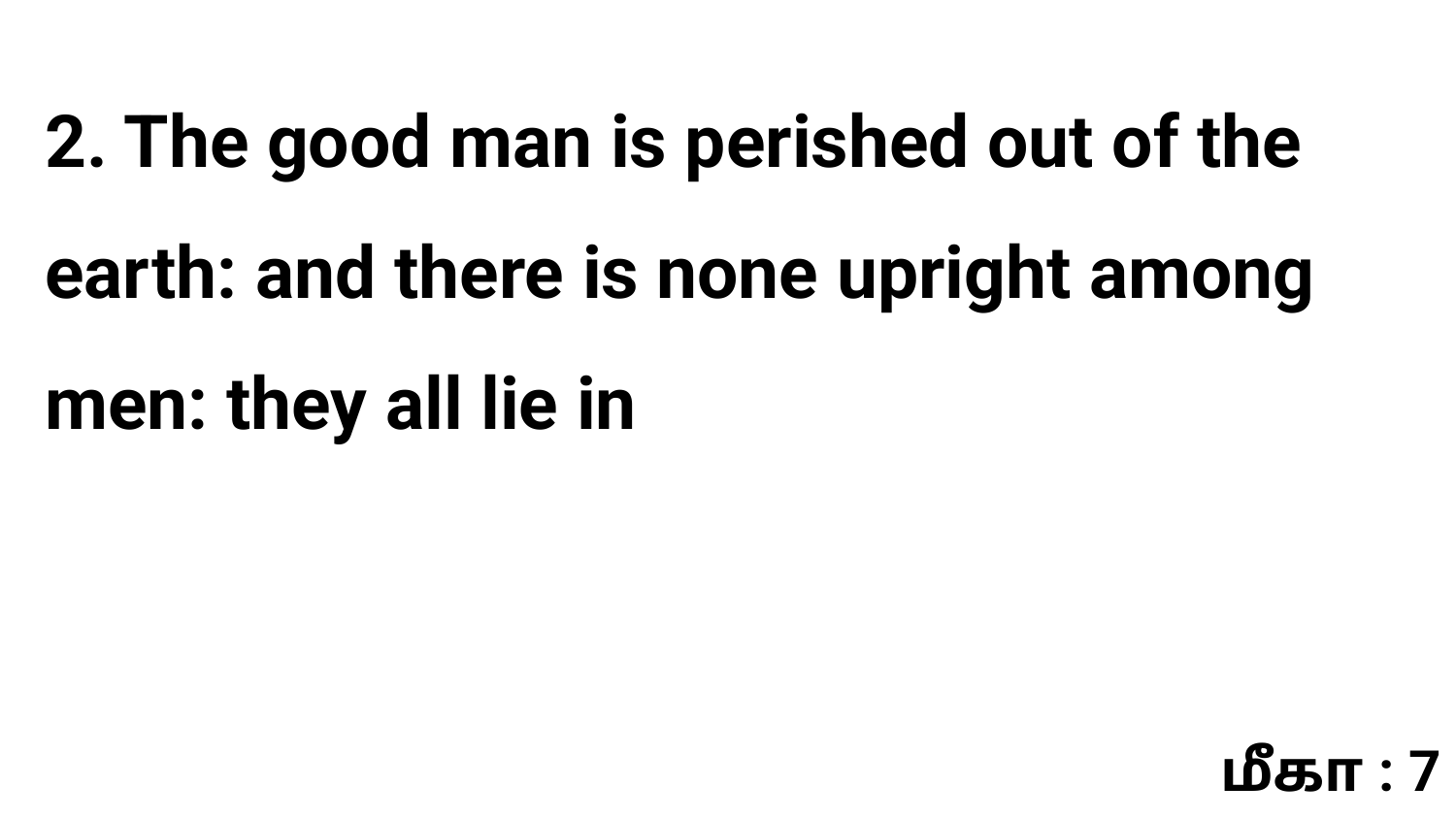

2. The good man is perished out of the earth: and there is none upright among men: they all lie in
மீகா : 7